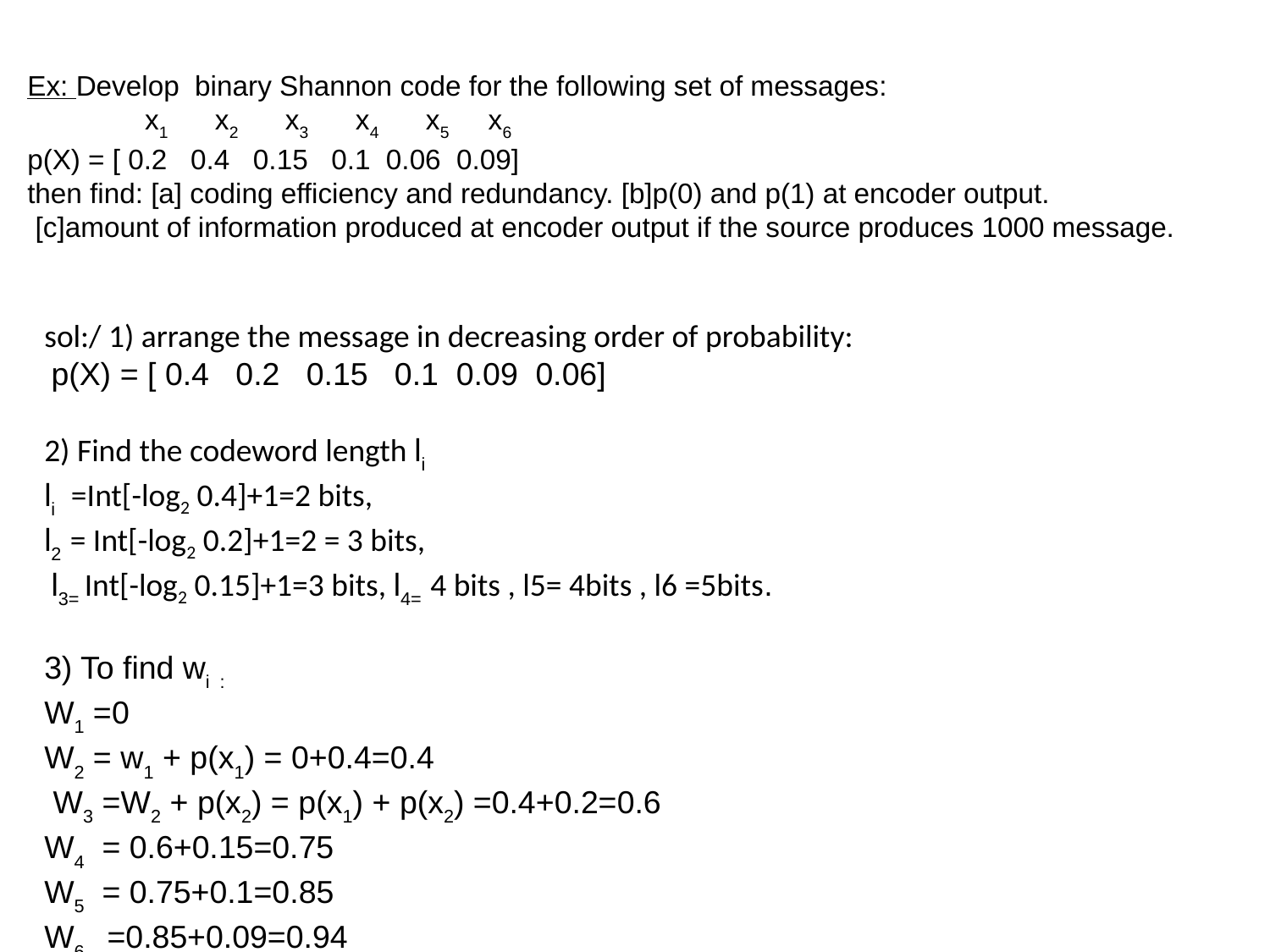

Ex: Develop  binary Shannon code for the following set of messages:
               x1      x2      x3      x4      x5     x6
p(X) = [ 0.2   0.4   0.15   0.1  0.06  0.09]
then find: [a] coding efficiency and redundancy. [b]p(0) and p(1) at encoder output.
 [c]amount of information produced at encoder output if the source produces 1000 message.
sol:/ 1) arrange the message in decreasing order of probability:
 p(X) = [ 0.4   0.2   0.15   0.1  0.09  0.06]

2) Find the codeword length li
li  =Int[-log2 0.4]+1=2 bits,
l2 = Int[-log2 0.2]+1=2 = 3 bits,
 l3= Int[-log2 0.15]+1=3 bits, l4= 4 bits , l5= 4bits , l6 =5bits.

3) To find wi  :
W1 =0
W2 = w1 + p(x1) = 0+0.4=0.4
 W3 =W2 + p(x2) = p(x1) + p(x2) =0.4+0.2=0.6
W4  = 0.6+0.15=0.75
W5  = 0.75+0.1=0.85
W6   =0.85+0.09=0.94